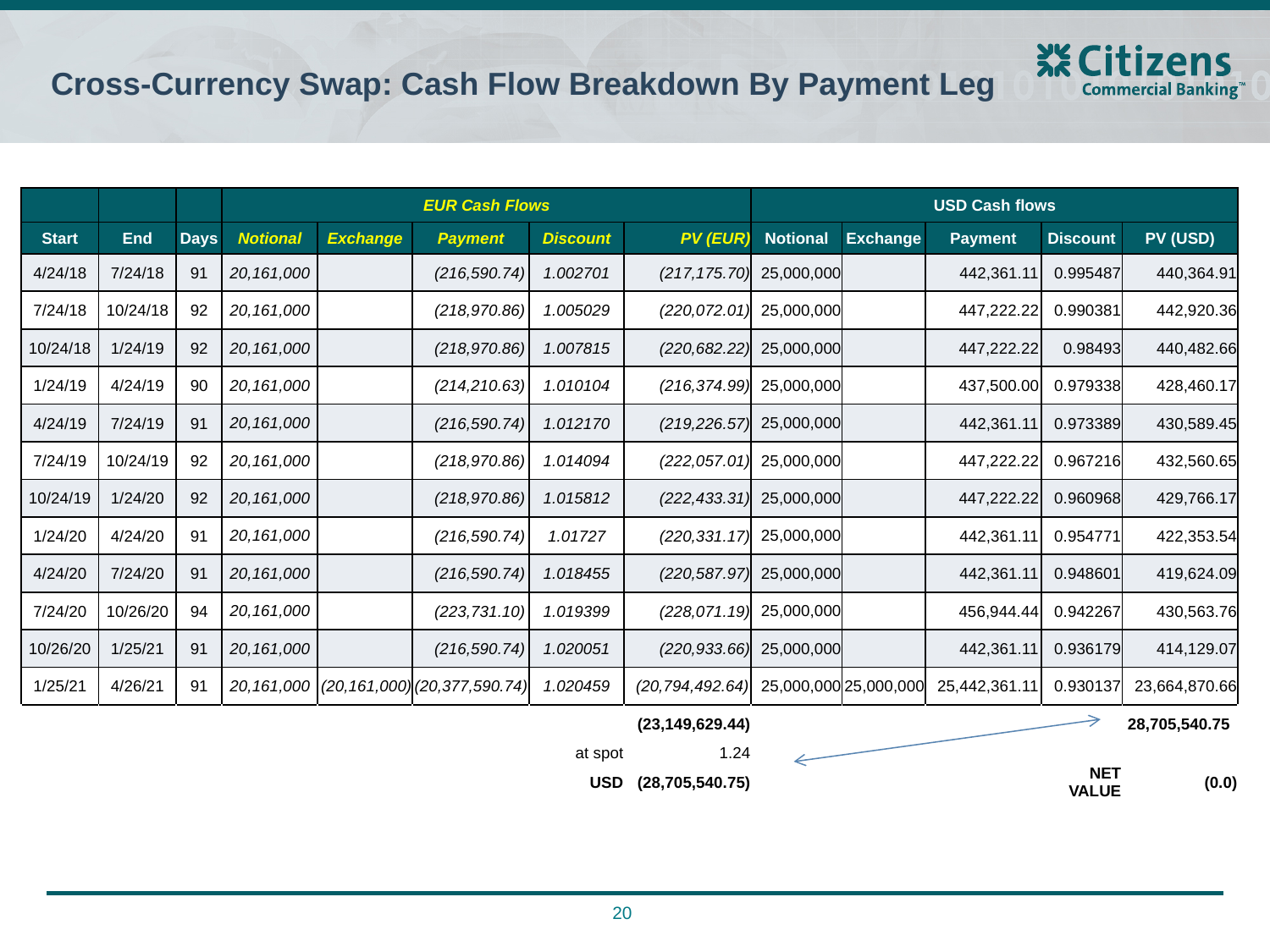

# Cross-Currency Swap: Cash Flow Breakdown By Payment Leg
|  |  |  | EUR Cash Flows |  |  |  |  | USD Cash flows |  |  |  |  |
| --- | --- | --- | --- | --- | --- | --- | --- | --- | --- | --- | --- | --- |
| Start | End | Days | Notional | Exchange | Payment | Discount | PV (EUR) | Notional | Exchange | Payment | Discount | PV (USD) |
| 4/24/18 | 7/24/18 | 91 | 20,161,000 |  | (216,590.74) | 1.002701 | (217,175.70) | 25,000,000 |  | 442,361.11 | 0.995487 | 440,364.91 |
| 7/24/18 | 10/24/18 | 92 | 20,161,000 |  | (218,970.86) | 1.005029 | (220,072.01) | 25,000,000 |  | 447,222.22 | 0.990381 | 442,920.36 |
| 10/24/18 | 1/24/19 | 92 | 20,161,000 |  | (218,970.86) | 1.007815 | (220,682.22) | 25,000,000 |  | 447,222.22 | 0.98493 | 440,482.66 |
| 1/24/19 | 4/24/19 | 90 | 20,161,000 |  | (214,210.63) | 1.010104 | (216,374.99) | 25,000,000 |  | 437,500.00 | 0.979338 | 428,460.17 |
| 4/24/19 | 7/24/19 | 91 | 20,161,000 |  | (216,590.74) | 1.012170 | (219,226.57) | 25,000,000 |  | 442,361.11 | 0.973389 | 430,589.45 |
| 7/24/19 | 10/24/19 | 92 | 20,161,000 |  | (218,970.86) | 1.014094 | (222,057.01) | 25,000,000 |  | 447,222.22 | 0.967216 | 432,560.65 |
| 10/24/19 | 1/24/20 | 92 | 20,161,000 |  | (218,970.86) | 1.015812 | (222,433.31) | 25,000,000 |  | 447,222.22 | 0.960968 | 429,766.17 |
| 1/24/20 | 4/24/20 | 91 | 20,161,000 |  | (216,590.74) | 1.01727 | (220,331.17) | 25,000,000 |  | 442,361.11 | 0.954771 | 422,353.54 |
| 4/24/20 | 7/24/20 | 91 | 20,161,000 |  | (216,590.74) | 1.018455 | (220,587.97) | 25,000,000 |  | 442,361.11 | 0.948601 | 419,624.09 |
| 7/24/20 | 10/26/20 | 94 | 20,161,000 |  | (223,731.10) | 1.019399 | (228,071.19) | 25,000,000 |  | 456,944.44 | 0.942267 | 430,563.76 |
| 10/26/20 | 1/25/21 | 91 | 20,161,000 |  | (216,590.74) | 1.020051 | (220,933.66) | 25,000,000 |  | 442,361.11 | 0.936179 | 414,129.07 |
| 1/25/21 | 4/26/21 | 91 | 20,161,000 | (20,161,000) | (20,377,590.74) | 1.020459 | (20,794,492.64) | 25,000,000 | 25,000,000 | 25,442,361.11 | 0.930137 | 23,664,870.66 |
|  |  |  |  |  |  |  | (23,149,629.44) |  |  |  |  | 28,705,540.75 |
|  |  |  |  |  |  | at spot | 1.24 |  |  |  |  |  |
|  |  |  |  |  |  | USD | (28,705,540.75) |  |  |  | NET VALUE | (0.0) |
20